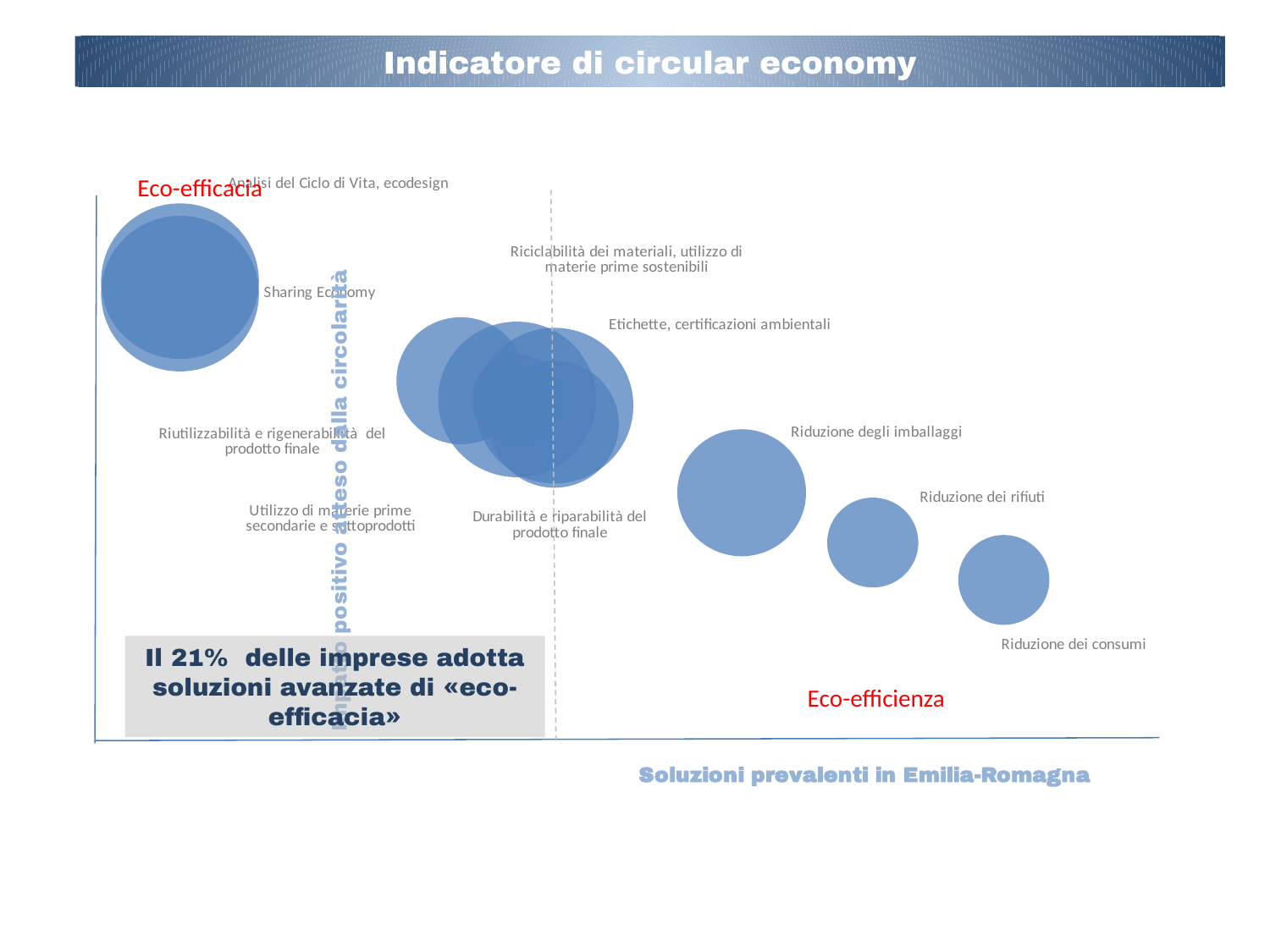

Indicatore di circular economy
Eco-efficacia

### Chart

| Category | elemento non presente |
|---|---|
Il 21%  delle imprese adotta soluzioni avanzate di «eco-efficacia»
Eco-efficienza